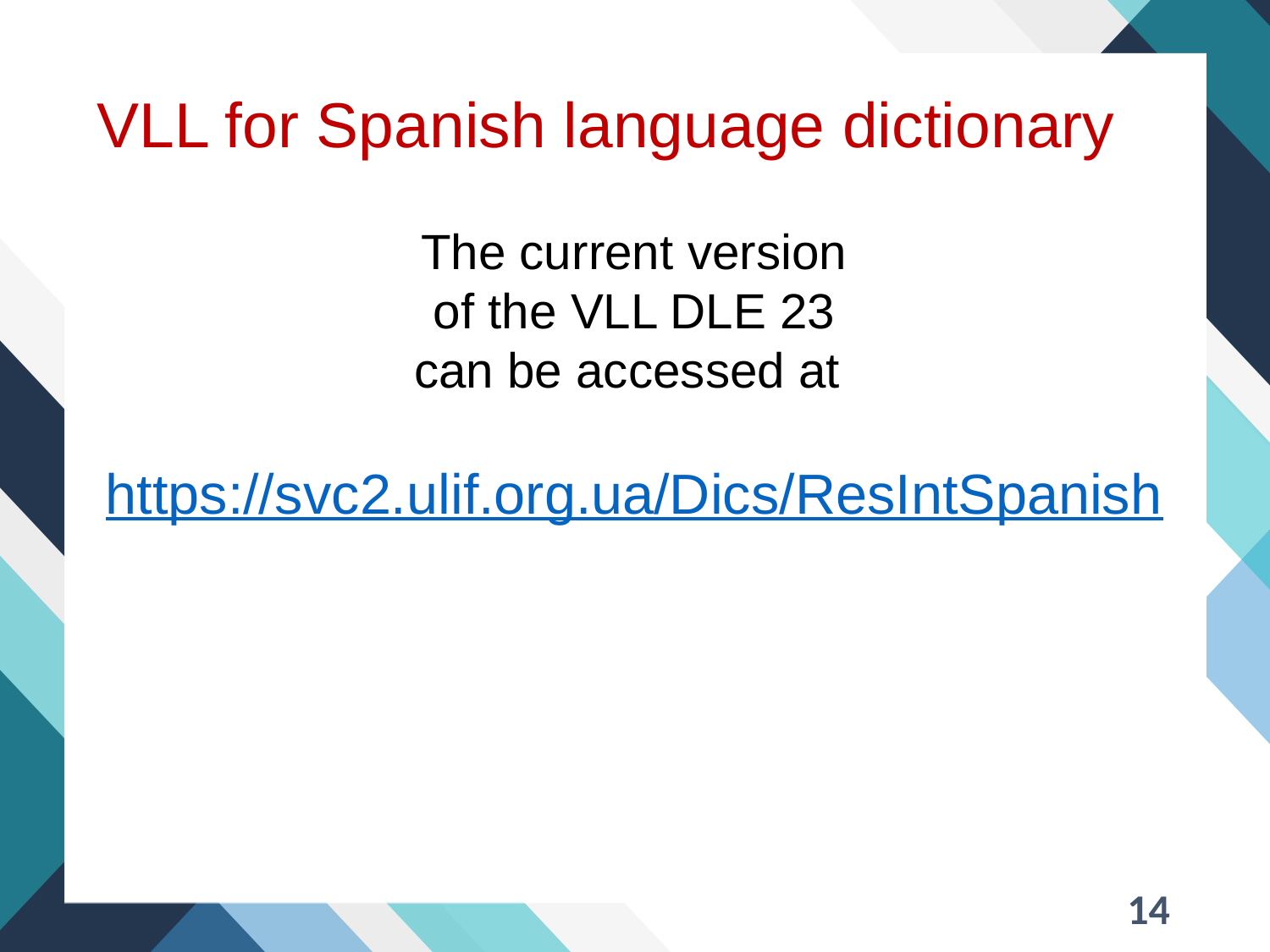

# VLL for Spanish language dictionary
The current version
of the VLL DLE 23
can be accessed at
https://svc2.ulif.org.ua/Dics/ResIntSpanish
14